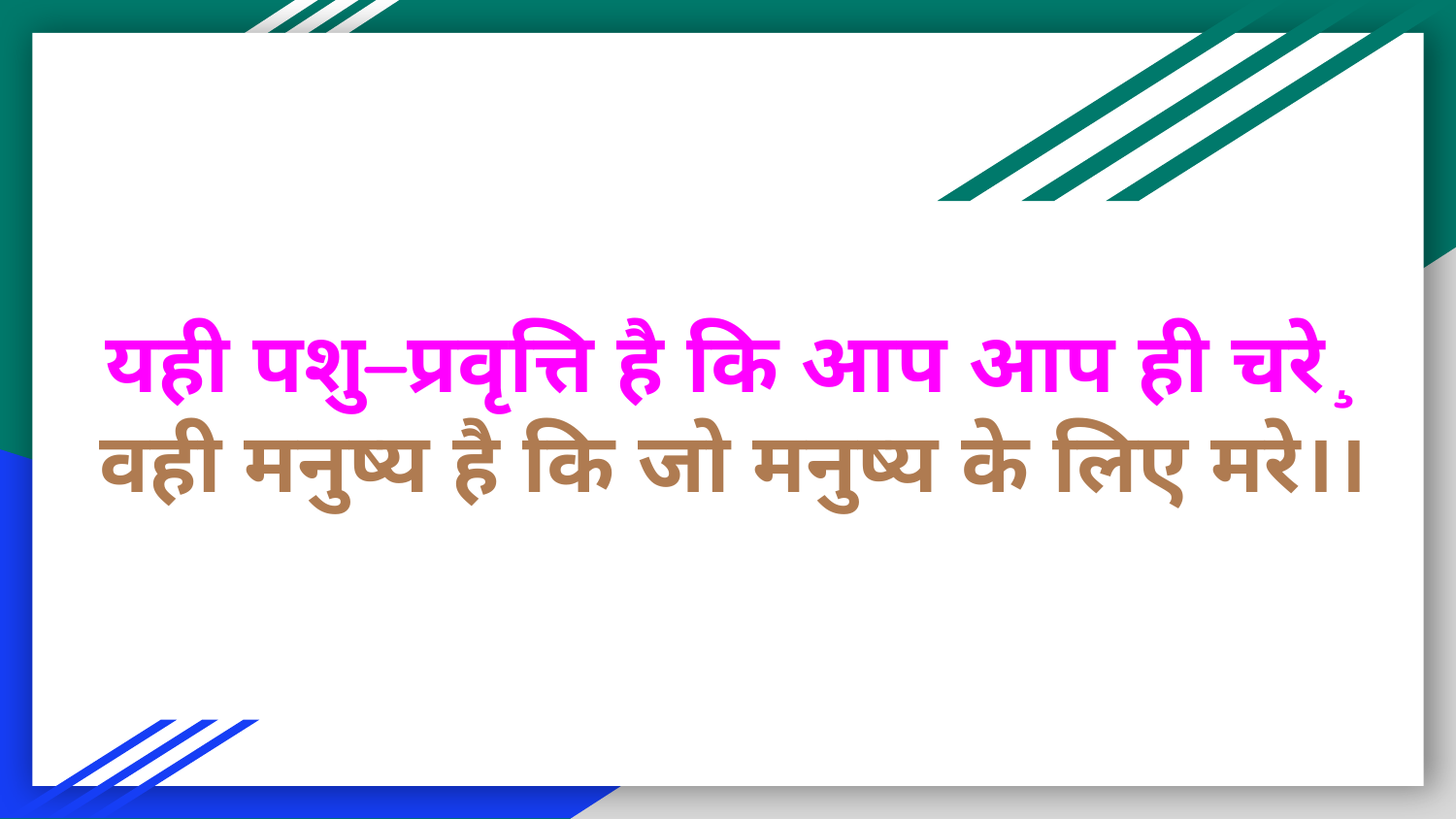

# यही पशु–प्रवृत्ति है कि आप आप ही चरे¸
वही मनुष्य है कि जो मनुष्य के लिए मरे।।